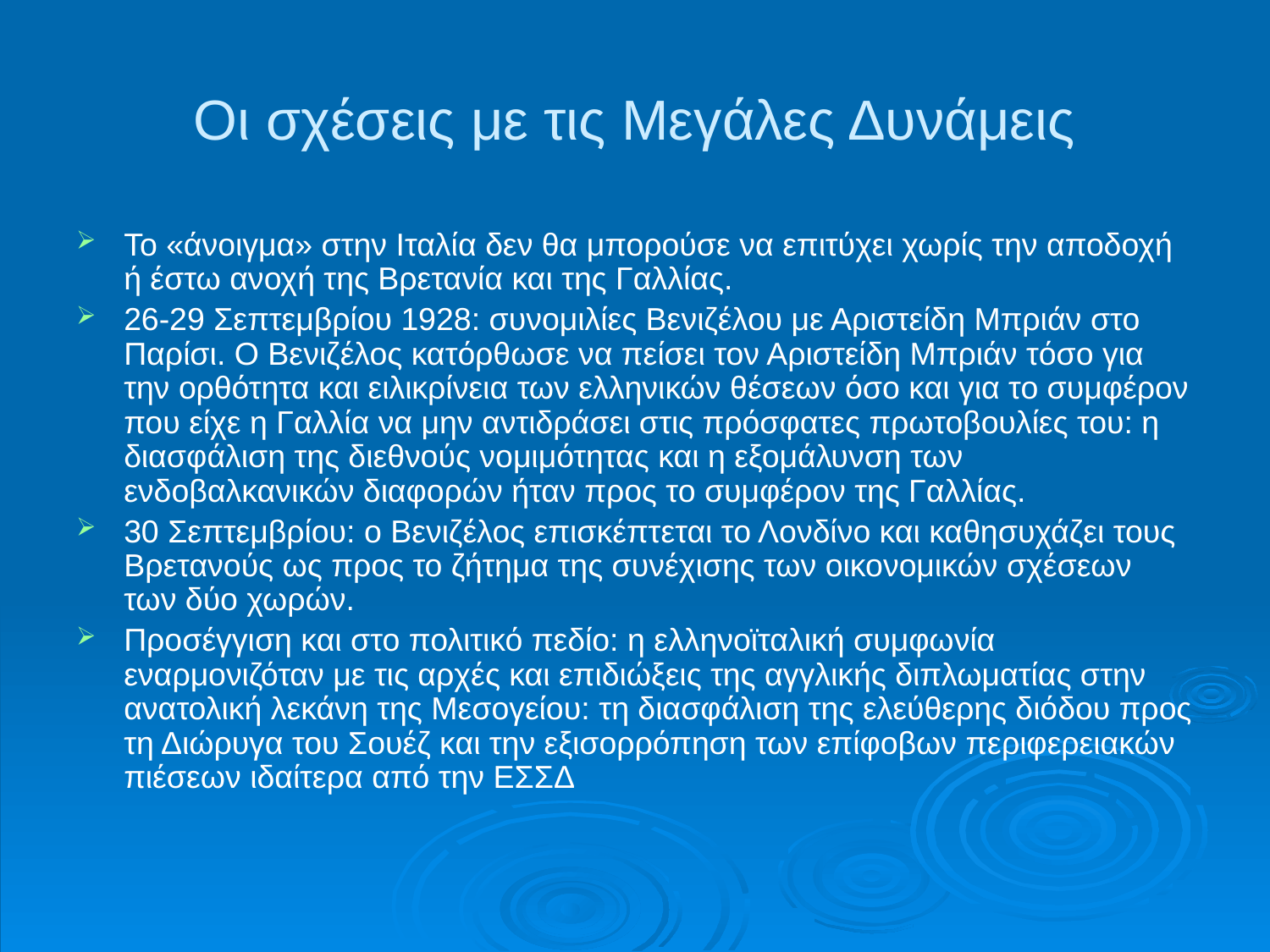

# Οι σχέσεις με τις Μεγάλες Δυνάμεις
Το «άνοιγμα» στην Ιταλία δεν θα μπορούσε να επιτύχει χωρίς την αποδοχή ή έστω ανοχή της Βρετανία και της Γαλλίας.
26-29 Σεπτεμβρίου 1928: συνομιλίες Βενιζέλου με Αριστείδη Μπριάν στο Παρίσι. Ο Βενιζέλος κατόρθωσε να πείσει τον Αριστείδη Μπριάν τόσο για την ορθότητα και ειλικρίνεια των ελληνικών θέσεων όσο και για το συμφέρον που είχε η Γαλλία να μην αντιδράσει στις πρόσφατες πρωτοβουλίες του: η διασφάλιση της διεθνούς νομιμότητας και η εξομάλυνση των ενδοβαλκανικών διαφορών ήταν προς το συμφέρον της Γαλλίας.
30 Σεπτεμβρίου: ο Βενιζέλος επισκέπτεται το Λονδίνο και καθησυχάζει τους Βρετανούς ως προς το ζήτημα της συνέχισης των οικονομικών σχέσεων των δύο χωρών.
Προσέγγιση και στο πολιτικό πεδίο: η ελληνοϊταλική συμφωνία εναρμονιζόταν με τις αρχές και επιδιώξεις της αγγλικής διπλωματίας στην ανατολική λεκάνη της Μεσογείου: τη διασφάλιση της ελεύθερης διόδου προς τη Διώρυγα του Σουέζ και την εξισορρόπηση των επίφοβων περιφερειακών πιέσεων ιδαίτερα από την ΕΣΣΔ